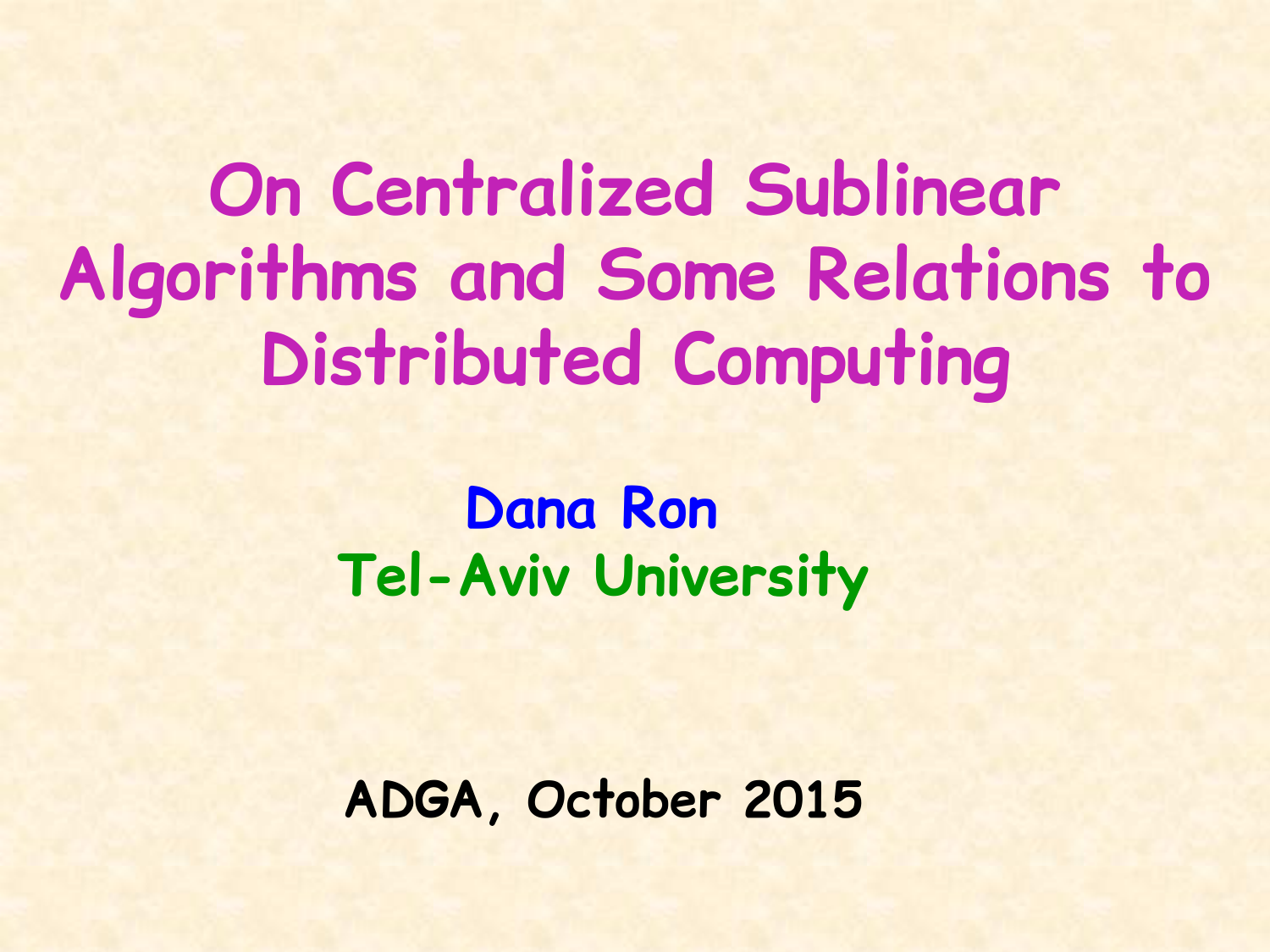

# On Centralized Sublinear Algorithms and Some Relations to Distributed Computing
Dana Ron
Tel-Aviv University
ADGA, October 2015